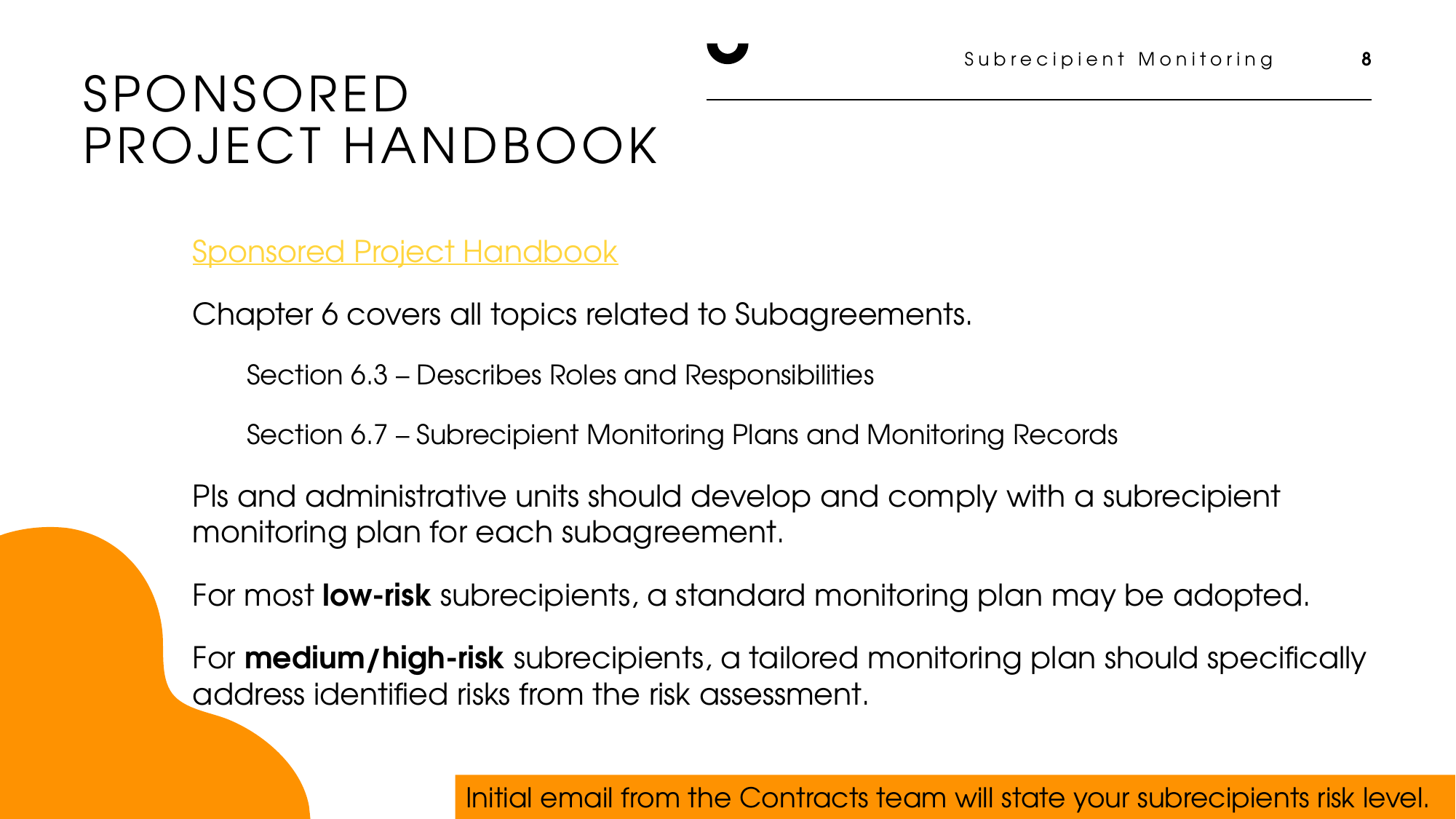

Subrecipient Monitoring
8
# Sponsored Project handbook
Sponsored Project Handbook
Chapter 6 covers all topics related to Subagreements.
Section 6.3 – Describes Roles and Responsibilities
Section 6.7 – Subrecipient Monitoring Plans and Monitoring Records
PIs and administrative units should develop and comply with a subrecipient monitoring plan for each subagreement.
For most low-risk subrecipients, a standard monitoring plan may be adopted.
For medium/high-risk subrecipients, a tailored monitoring plan should specifically address identified risks from the risk assessment.
Initial email from the Contracts team will state your subrecipients risk level.